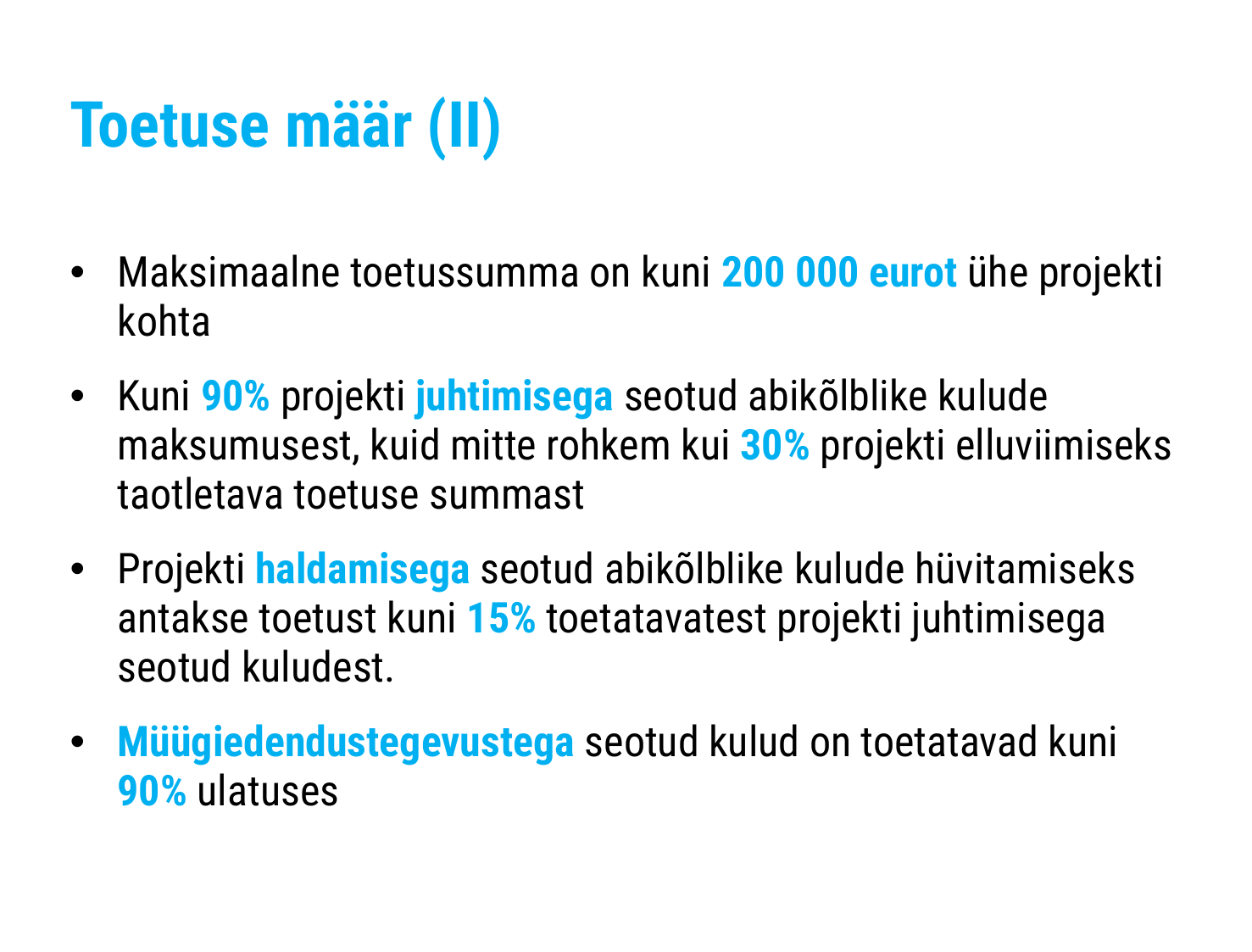

# Toetuse määr (II)
Maksimaalne toetussumma on kuni 200 000 eurot ühe projekti kohta
Kuni 90% projekti juhtimisega seotud abikõlblike kulude maksumusest, kuid mitte rohkem kui 30% projekti elluviimiseks taotletava toetuse summast
Projekti haldamisega seotud abikõlblike kulude hüvitamiseks antakse toetust kuni 15% toetatavatest projekti juhtimisega seotud kuludest.
Müügiedendustegevustega seotud kulud on toetatavad kuni 90% ulatuses